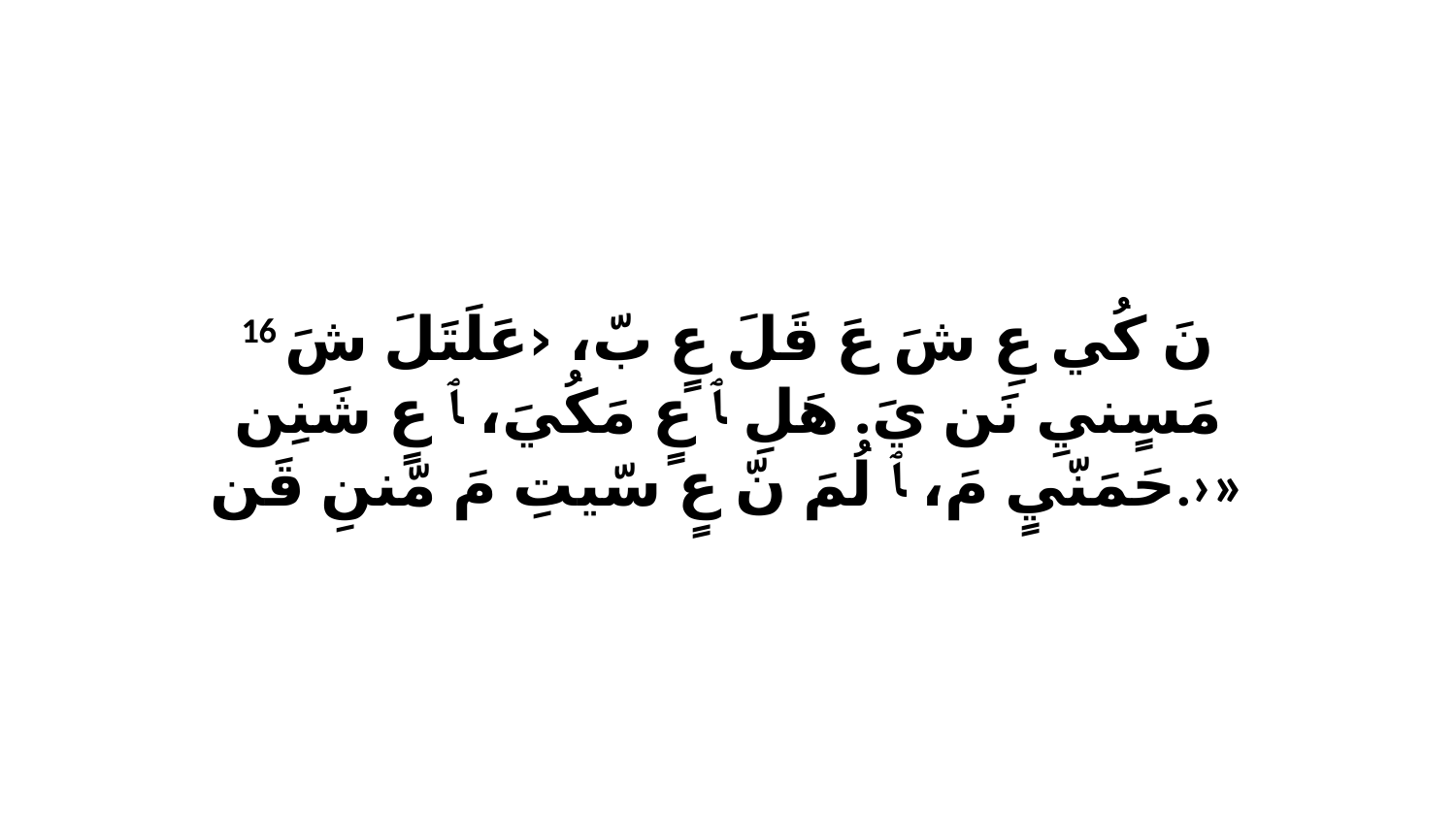

16 نَ كُي عِ شَ عَ قَلَ عٍ بّ، ‹عَلَتَلَ شَ مَسٍنيِ نَن يَ. هَلِ ﭑ عٍ مَكُيَ، ﭑ عٍ شَنِن حَمَنّيٍ مَ، ﭑ لُمَ نّ عٍ سّيتِ مَ مّننِ قَن.›»